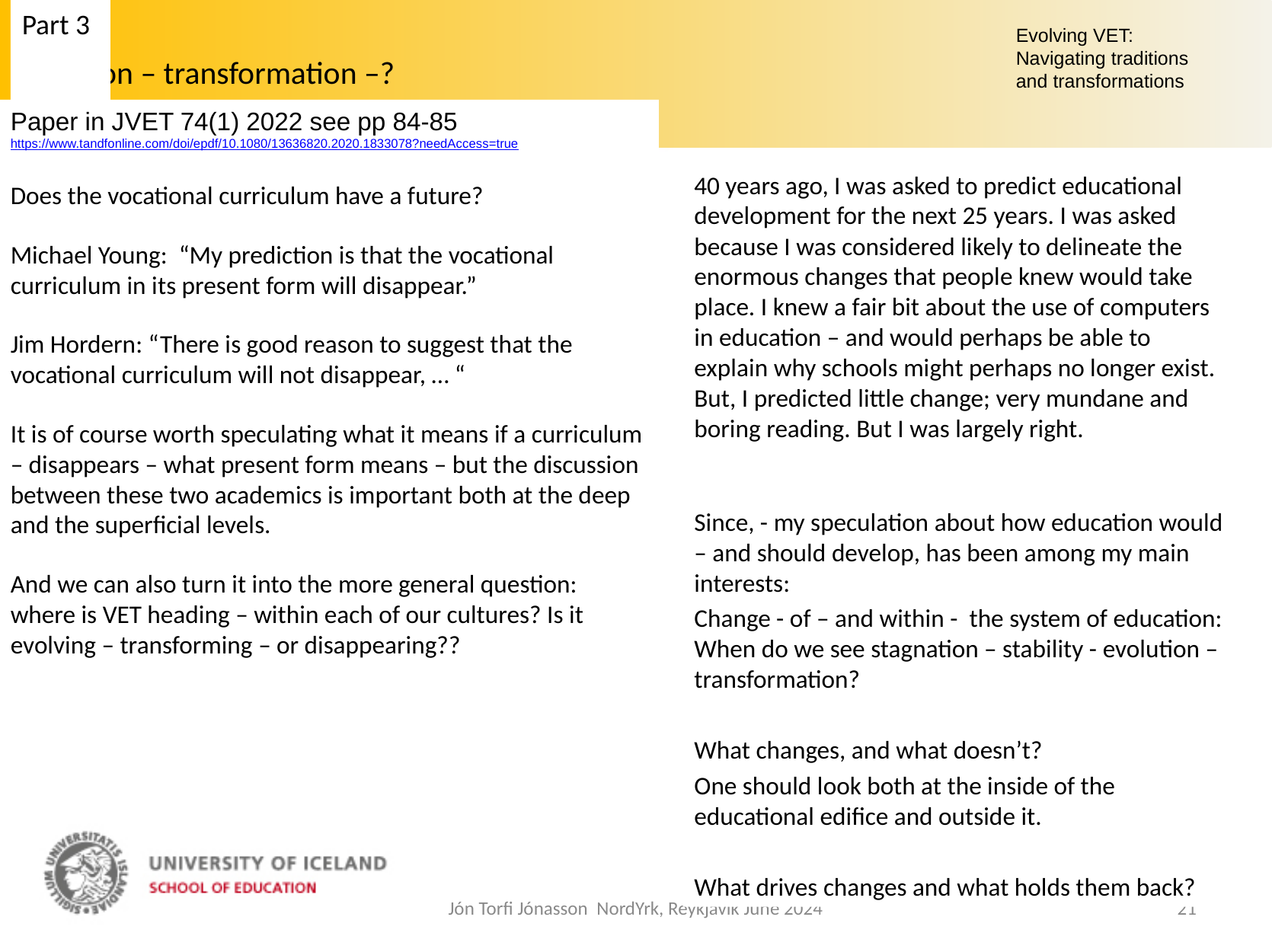

Part 3
Evolution – transformation –?
Evolving VET: Navigating traditions and transformations
Paper in JVET 74(1) 2022 see pp 84-85 https://www.tandfonline.com/doi/epdf/10.1080/13636820.2020.1833078?needAccess=true
Does the vocational curriculum have a future?
Michael Young:  “My prediction is that the vocational curriculum in its present form will disappear.”
Jim Hordern: “There is good reason to suggest that the vocational curriculum will not disappear, … “
It is of course worth speculating what it means if a curriculum – disappears – what present form means – but the discussion between these two academics is important both at the deep and the superficial levels.
And we can also turn it into the more general question: where is VET heading – within each of our cultures? Is it evolving – transforming – or disappearing??
40 years ago, I was asked to predict educational development for the next 25 years. I was asked because I was considered likely to delineate the enormous changes that people knew would take place. I knew a fair bit about the use of computers in education – and would perhaps be able to explain why schools might perhaps no longer exist. But, I predicted little change; very mundane and boring reading. But I was largely right.
Since, - my speculation about how education would – and should develop, has been among my main interests:
Change - of – and within -  the system of education: When do we see stagnation – stability - evolution – transformation?

What changes, and what doesn’t?
One should look both at the inside of the educational edifice and outside it.

What drives changes and what holds them back?
Jón Torfi Jónasson  NordYrk, Reykjavík June 2024
21